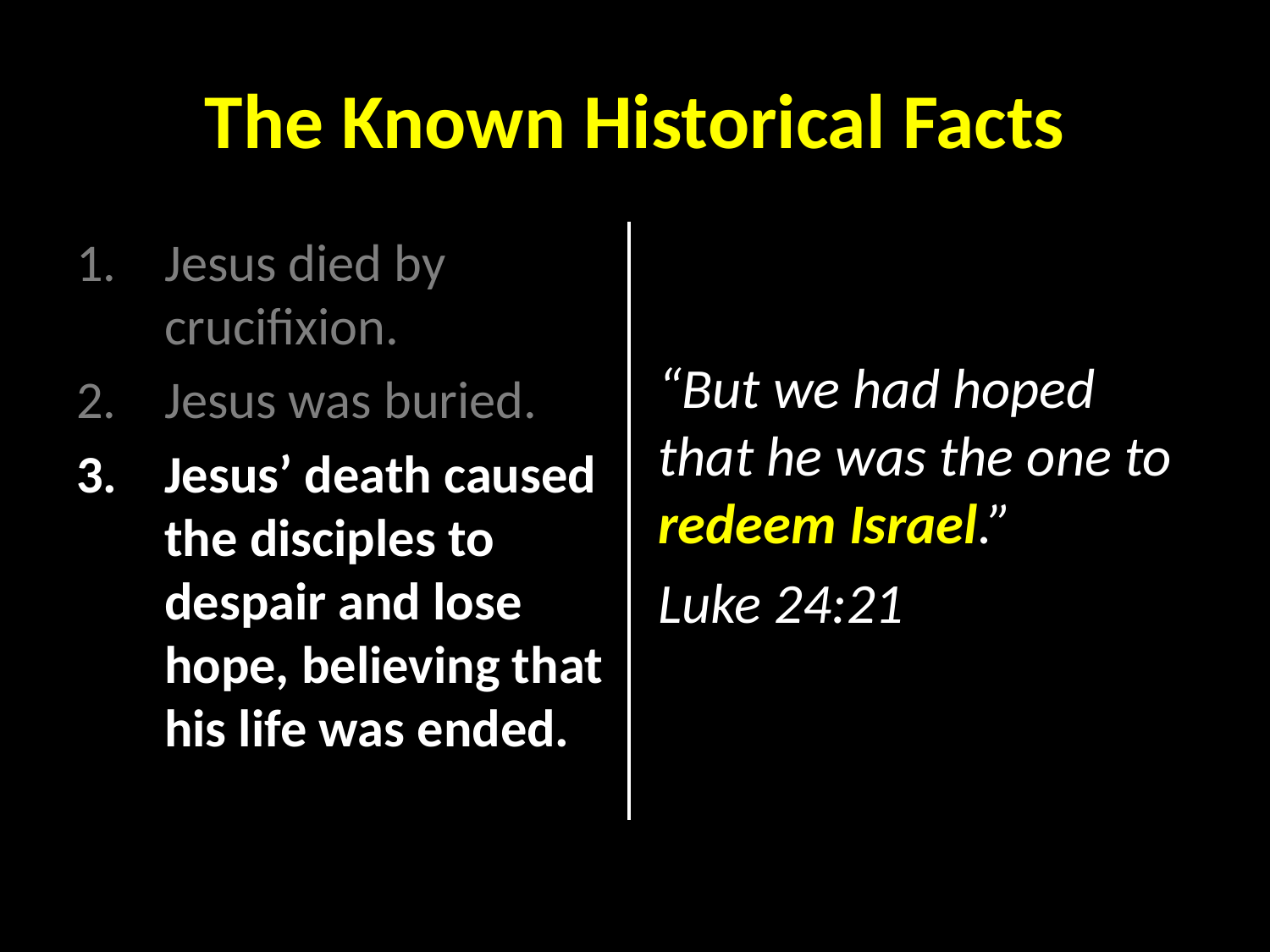

# The Known Historical Facts
Jesus died by crucifixion.
Jesus was buried.
Jesus’ death caused the disciples to despair and lose hope, believing that his life was ended.
“But we had hoped that he was the one to redeem Israel.”
Luke 24:21